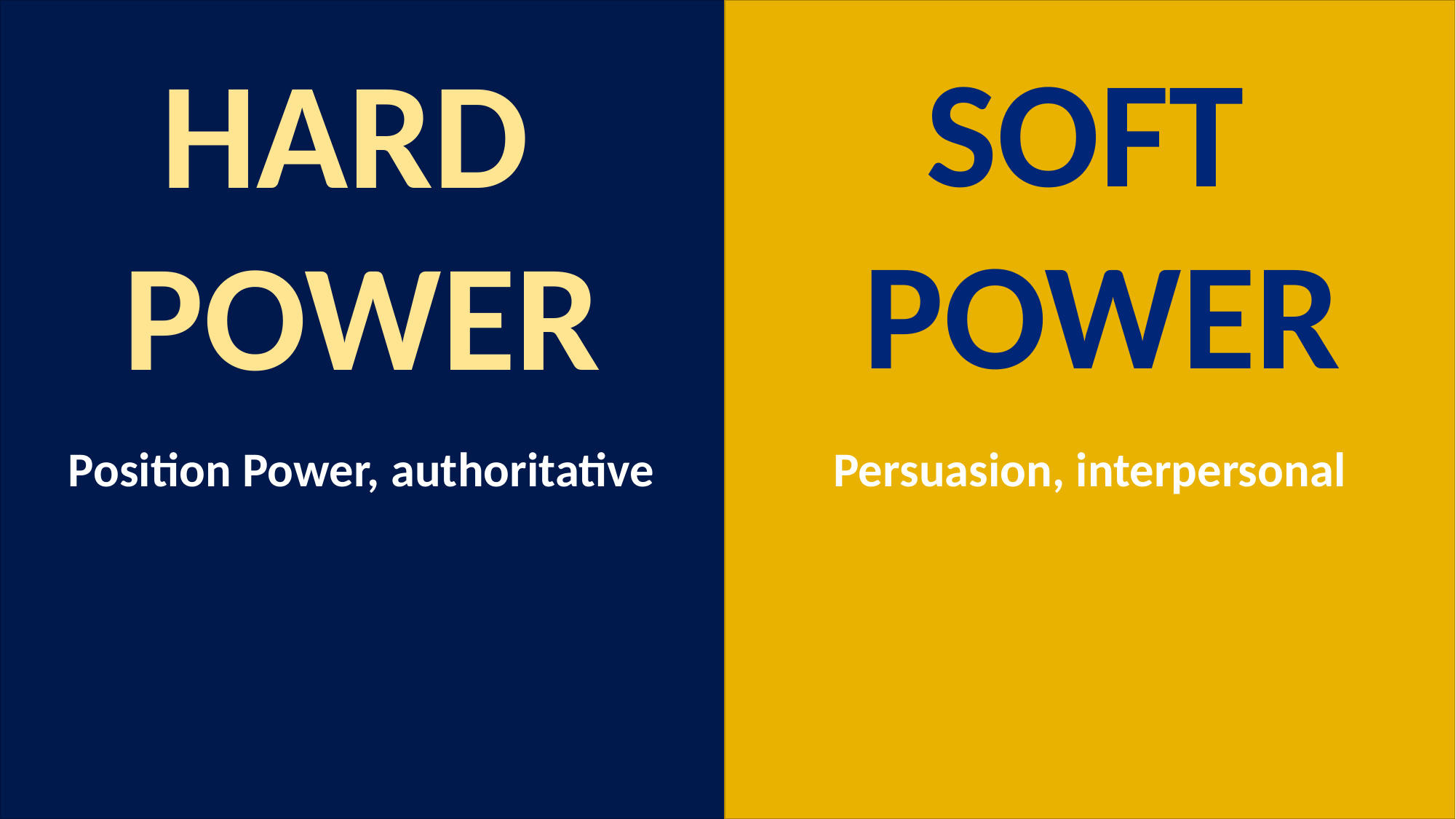

SOFT
POWER
HARD
POWER
Persuasion, interpersonal
Position Power, authoritative